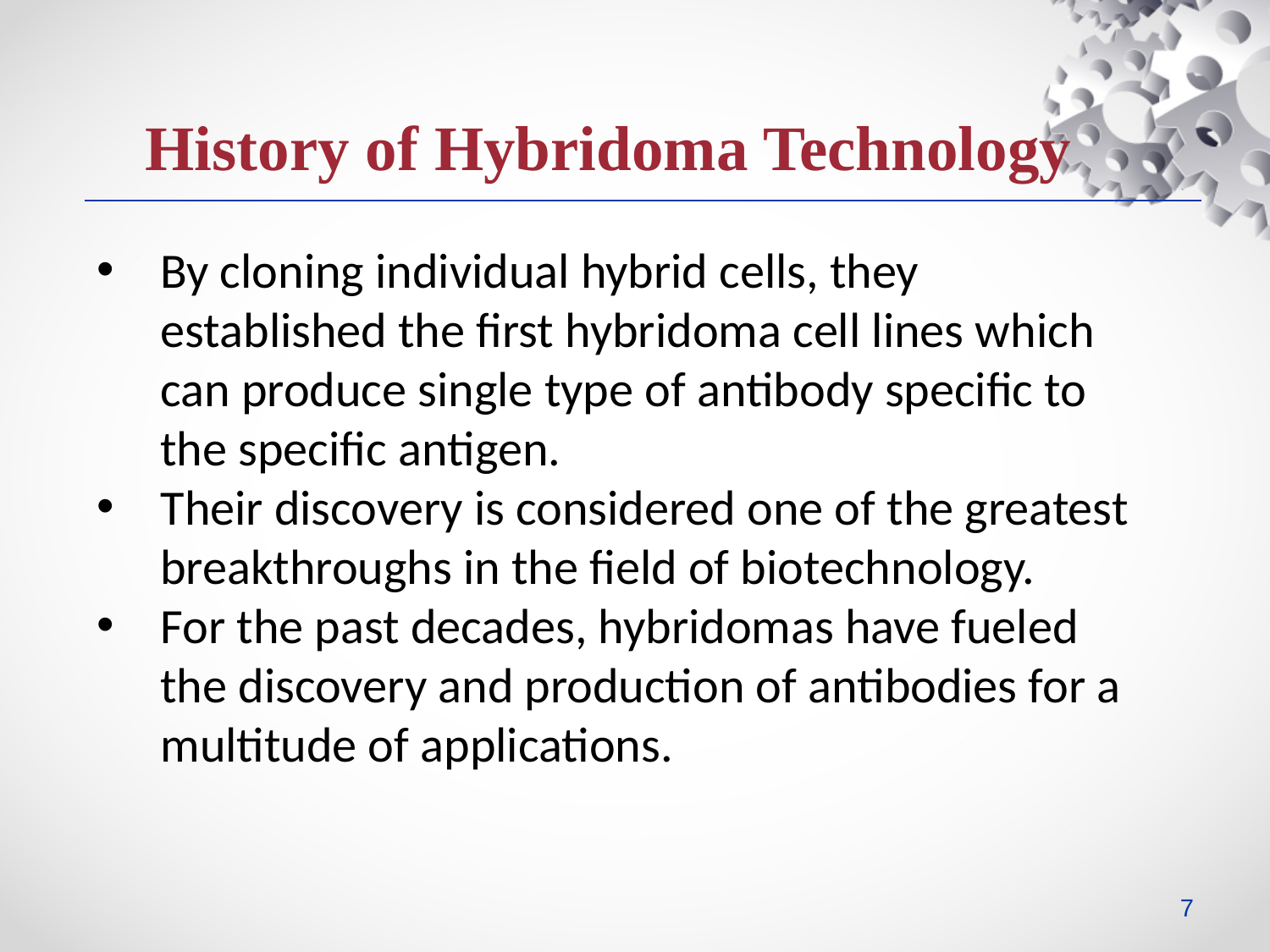

History of Hybridoma Technology
By cloning individual hybrid cells, they established the first hybridoma cell lines which can produce single type of antibody specific to the specific antigen.
Their discovery is considered one of the greatest breakthroughs in the field of biotechnology.
For the past decades, hybridomas have fueled the discovery and production of antibodies for a multitude of applications.

7